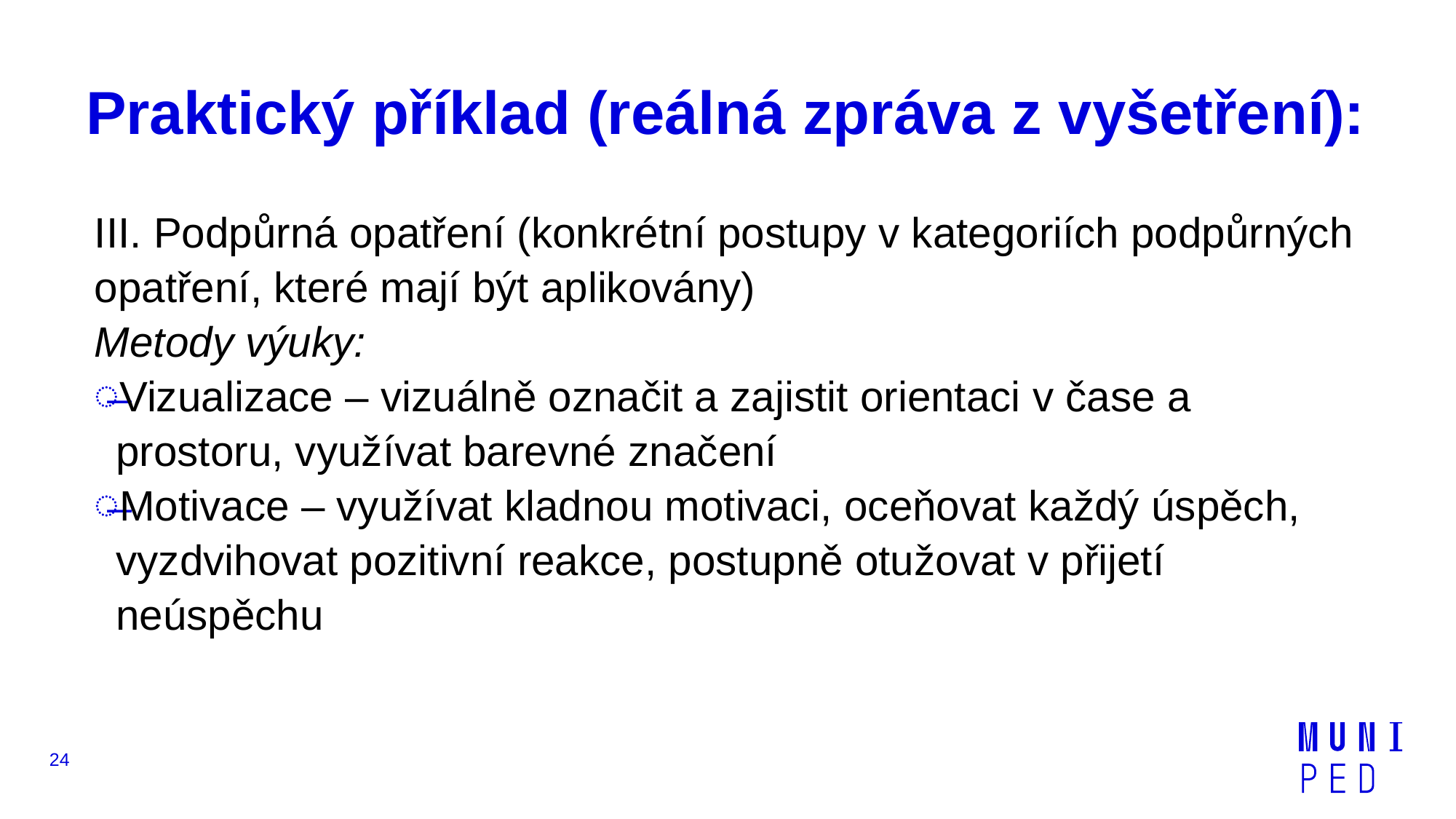

# Praktický příklad (reálná zpráva z vyšetření):
III. Podpůrná opatření (konkrétní postupy v kategoriích podpůrných opatření, které mají být aplikovány)
Metody výuky:
Vizualizace – vizuálně označit a zajistit orientaci v čase a prostoru, využívat barevné značení
Motivace – využívat kladnou motivaci, oceňovat každý úspěch, vyzdvihovat pozitivní reakce, postupně otužovat v přijetí neúspěchu

24